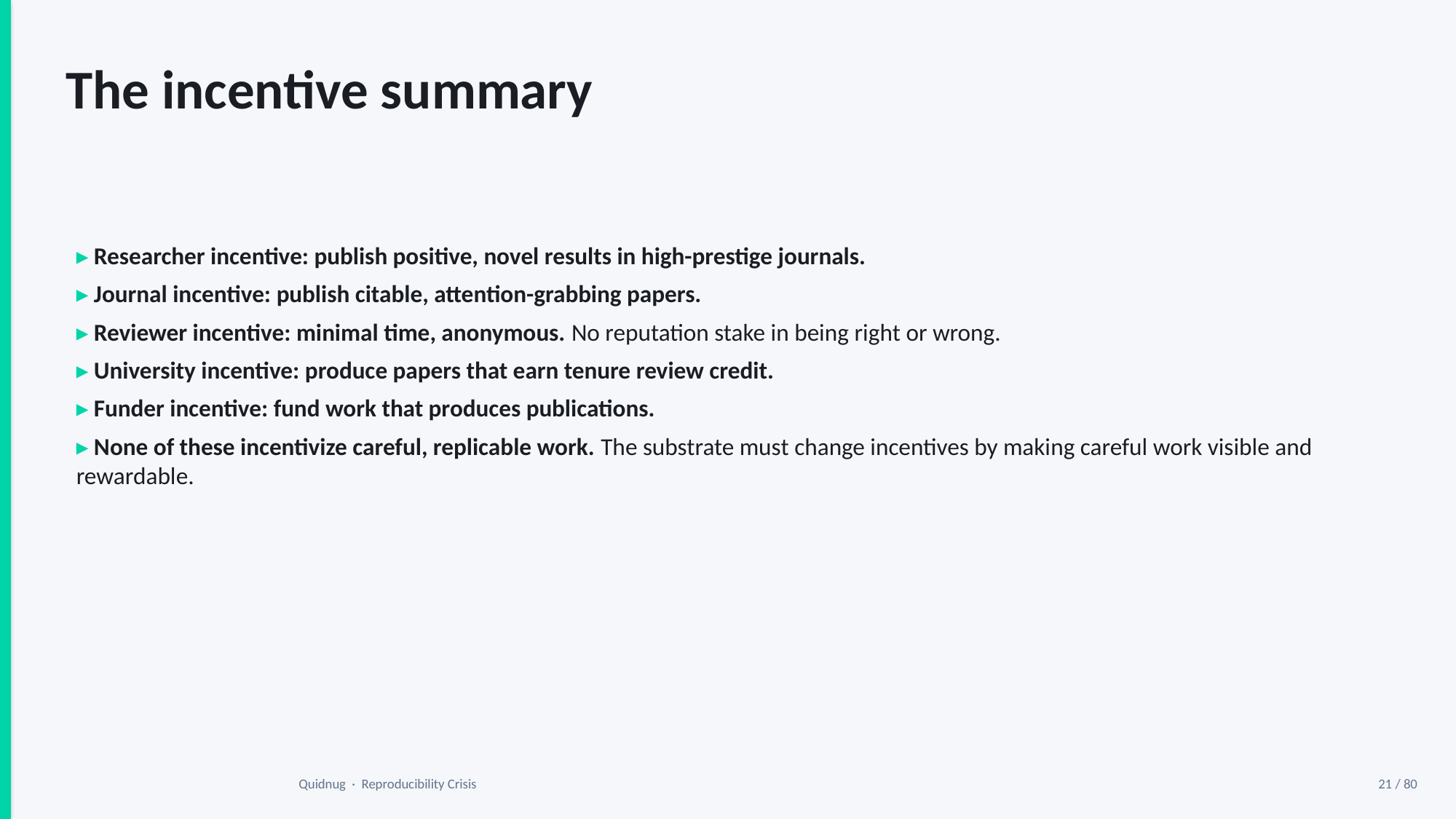

The incentive summary
▸ Researcher incentive: publish positive, novel results in high-prestige journals.
▸ Journal incentive: publish citable, attention-grabbing papers.
▸ Reviewer incentive: minimal time, anonymous. No reputation stake in being right or wrong.
▸ University incentive: produce papers that earn tenure review credit.
▸ Funder incentive: fund work that produces publications.
▸ None of these incentivize careful, replicable work. The substrate must change incentives by making careful work visible and rewardable.
Quidnug  ·  Reproducibility Crisis
21 / 80